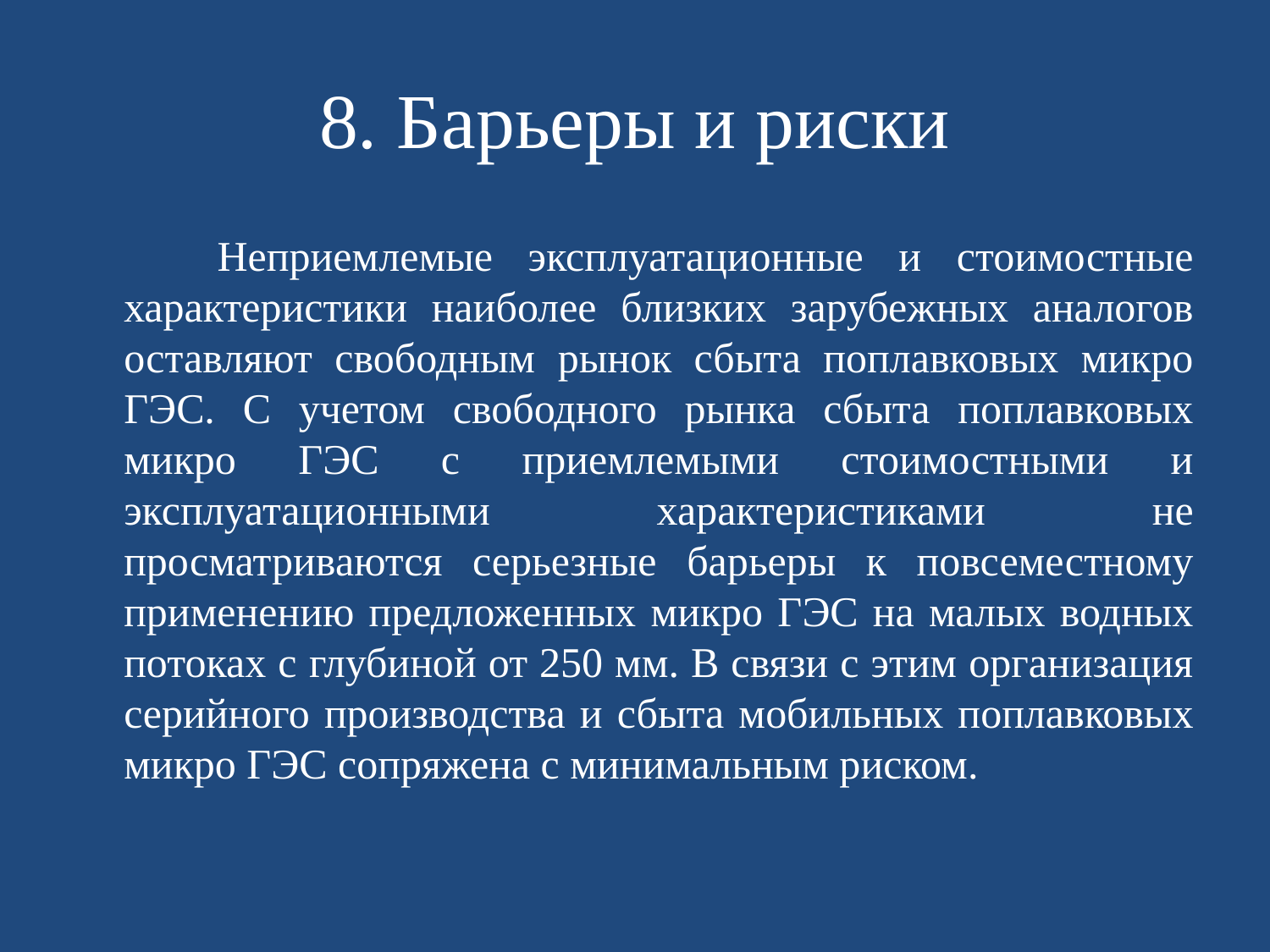

# 8. Барьеры и риски
    Неприемлемые эксплуатационные и стоимостные характеристики наиболее близких зарубежных аналогов оставляют свободным рынок сбыта поплавковых микро ГЭС. С учетом свободного рынка сбыта поплавковых микро ГЭС с приемлемыми стоимостными и эксплуатационными характеристиками не просматриваются серьезные барьеры к повсеместному применению предложенных микро ГЭС на малых водных потоках с глубиной от 250 мм. В связи с этим организация серийного производства и сбыта мобильных поплавковых микро ГЭС сопряжена с минимальным риском.